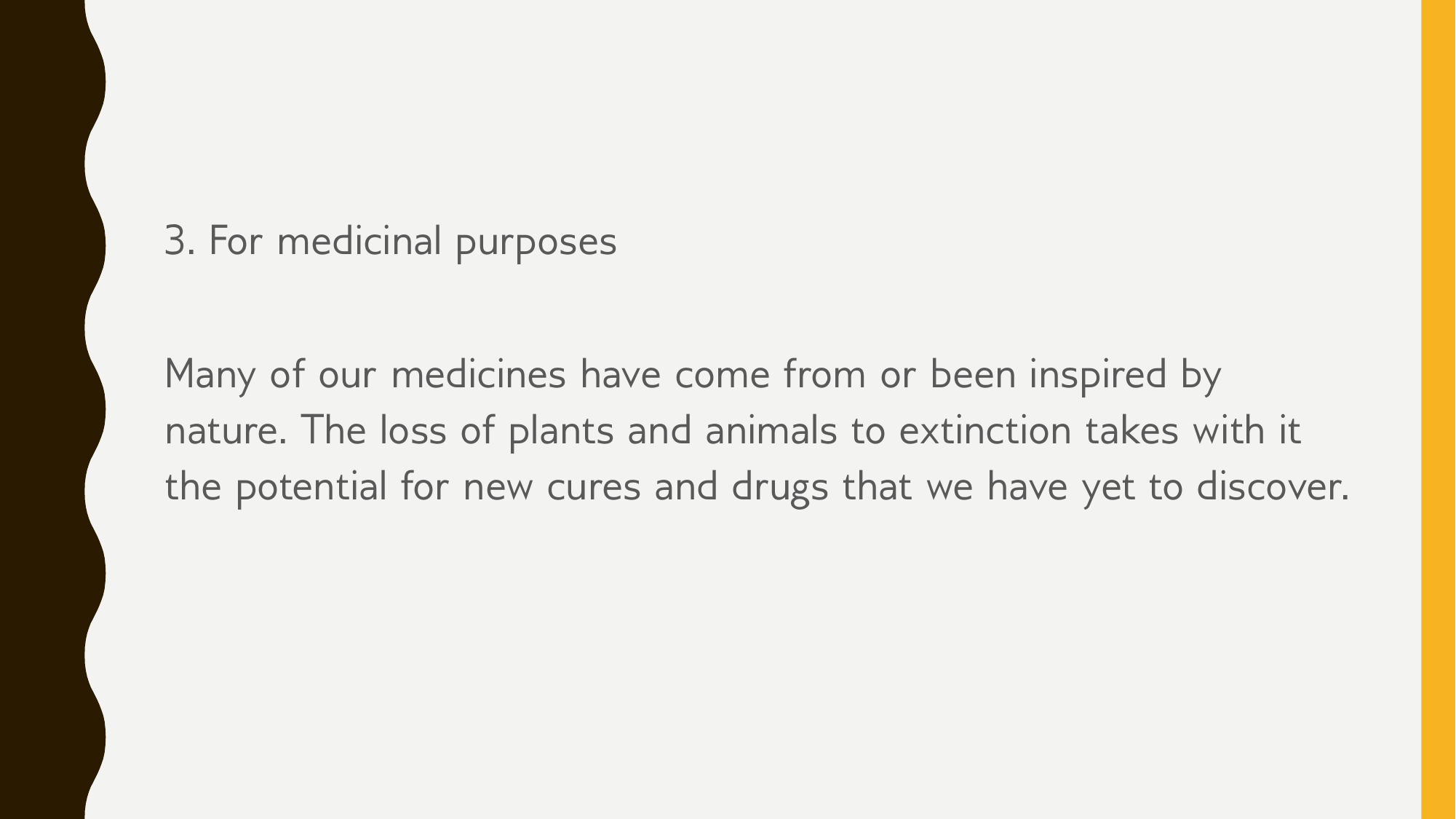

3. For medicinal purposes

Many of our medicines have come from or been inspired by nature. The loss of plants and animals to extinction takes with it the potential for new cures and drugs that we have yet to discover.